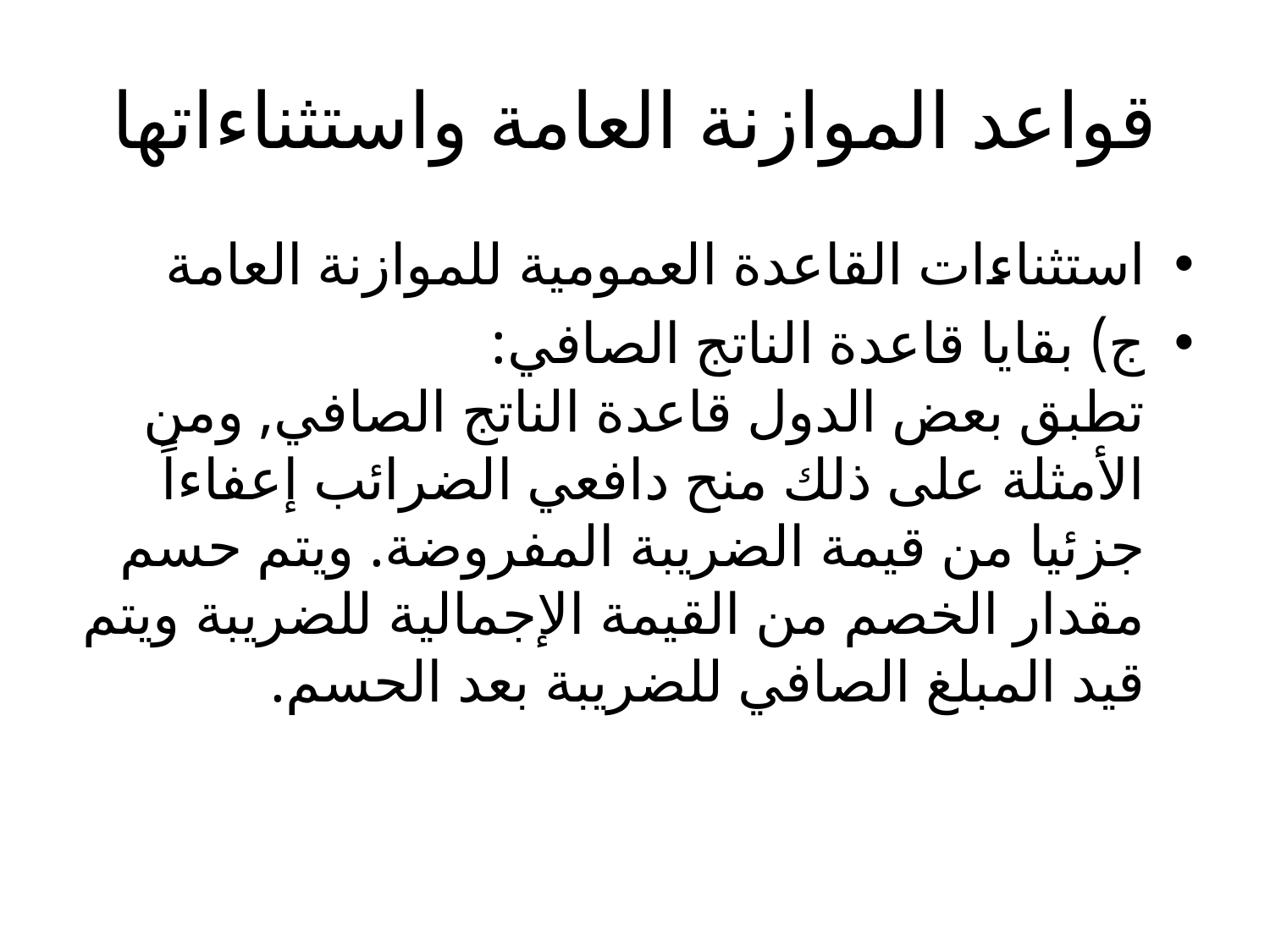

# قواعد الموازنة العامة واستثناءاتها
استثناءات القاعدة العمومية للموازنة العامة
ج) بقايا قاعدة الناتج الصافي:
تطبق بعض الدول قاعدة الناتج الصافي, ومن الأمثلة على ذلك منح دافعي الضرائب إعفاءاً جزئيا من قيمة الضريبة المفروضة. ويتم حسم مقدار الخصم من القيمة الإجمالية للضريبة ويتم قيد المبلغ الصافي للضريبة بعد الحسم.